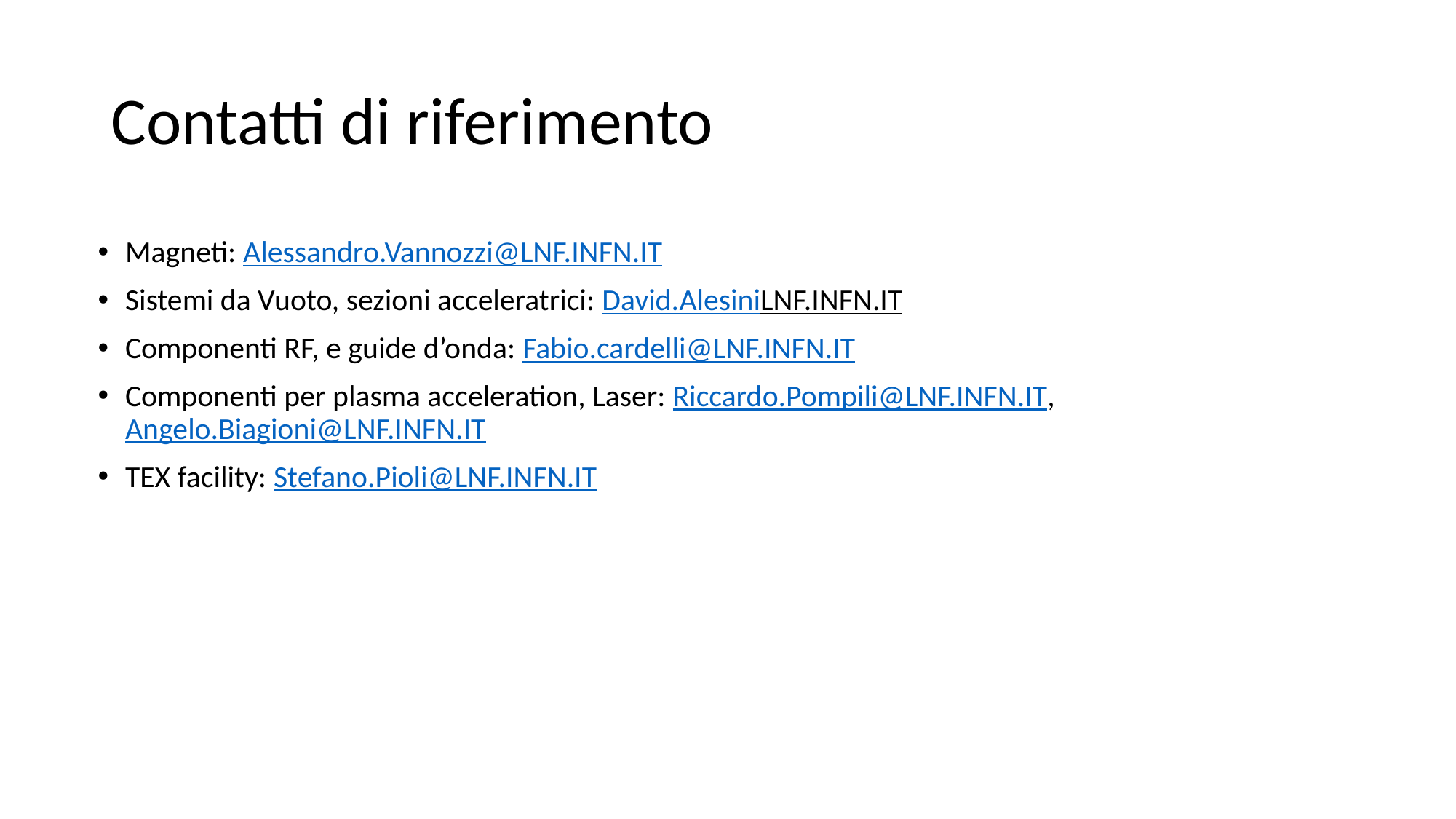

# Contatti di riferimento
Magneti: Alessandro.Vannozzi@LNF.INFN.IT
Sistemi da Vuoto, sezioni acceleratrici: David.AlesiniLNF.INFN.IT
Componenti RF, e guide d’onda: Fabio.cardelli@LNF.INFN.IT
Componenti per plasma acceleration, Laser: Riccardo.Pompili@LNF.INFN.IT, Angelo.Biagioni@LNF.INFN.IT
TEX facility: Stefano.Pioli@LNF.INFN.IT